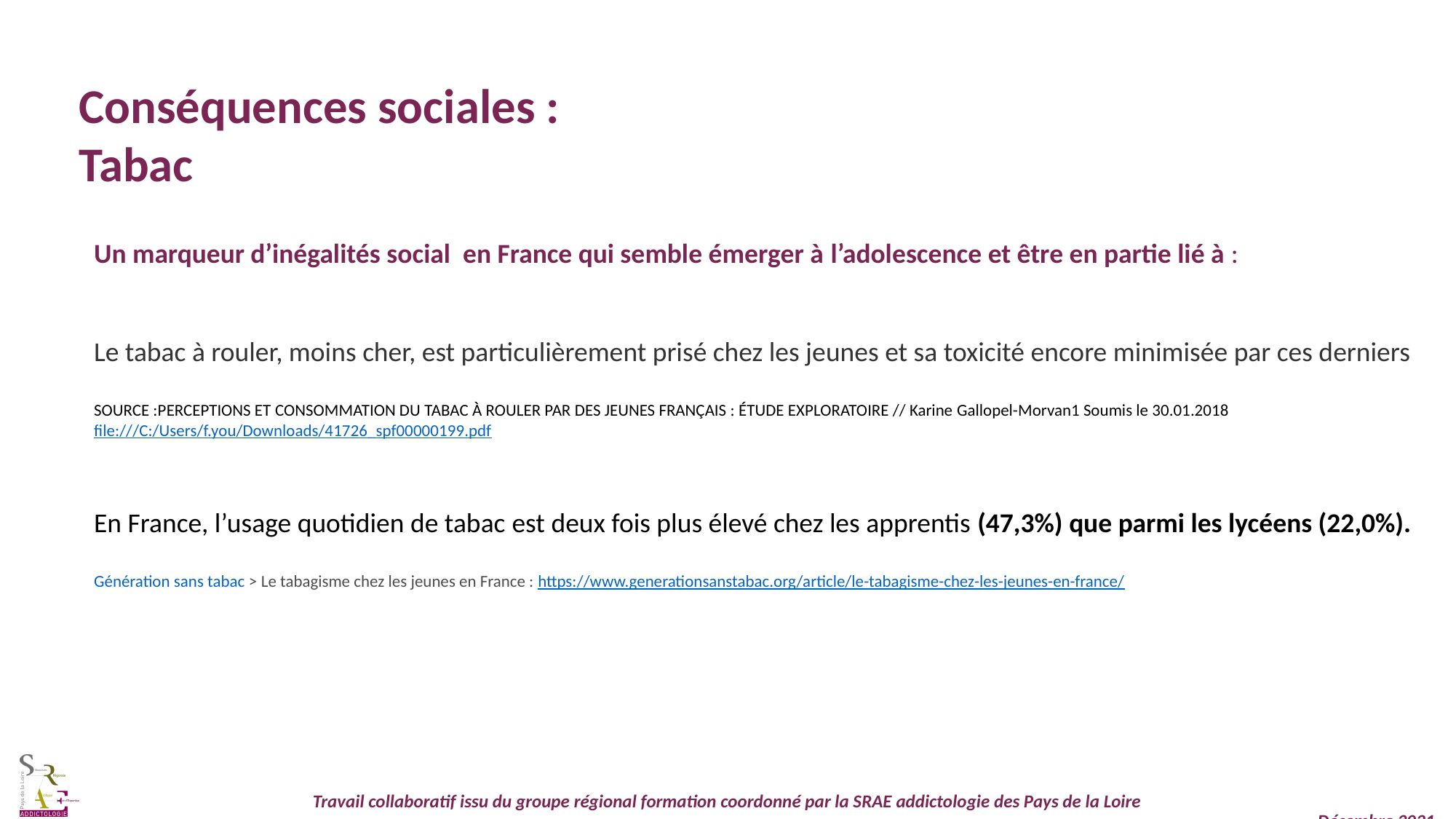

Conséquences sociales :
Tabac
Un marqueur d’inégalités social  en France qui semble émerger à l’adolescence et être en partie lié à :

Le tabac à rouler, moins cher, est particulièrement prisé chez les jeunes et sa toxicité encore minimisée par ces derniers

SOURCE :PERCEPTIONS ET CONSOMMATION DU TABAC À ROULER PAR DES JEUNES FRANÇAIS : ÉTUDE EXPLORATOIRE // Karine Gallopel-Morvan1 Soumis le 30.01.2018
file:///C:/Users/f.you/Downloads/41726_spf00000199.pdf

En France, l’usage quotidien de tabac est deux fois plus élevé chez les apprentis (47,3%) que parmi les lycéens (22,0%).
Génération sans tabac > Le tabagisme chez les jeunes en France : https://www.generationsanstabac.org/article/le-tabagisme-chez-les-jeunes-en-france/